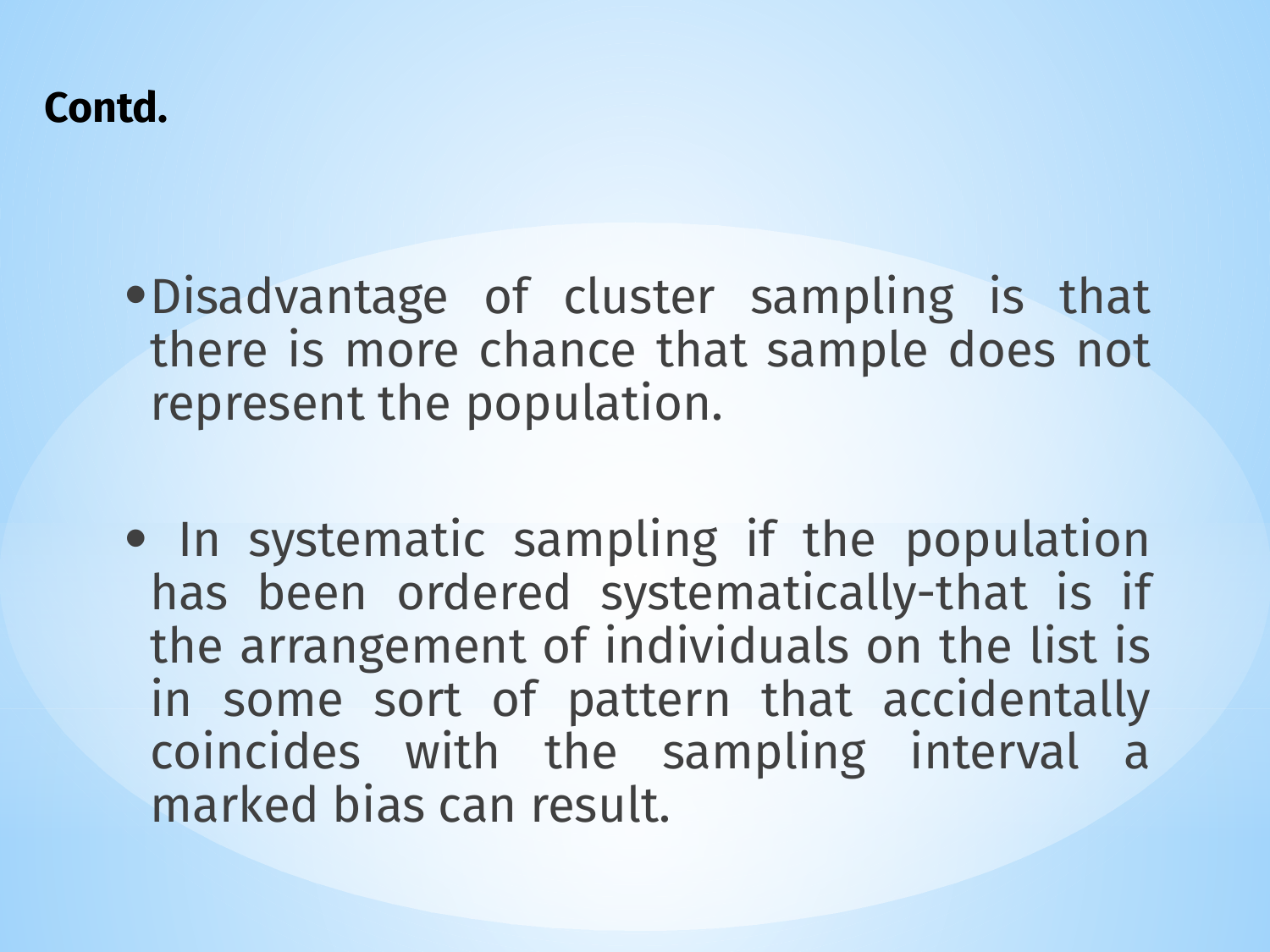

# Contd.
Disadvantage of cluster sampling is that there is more chance that sample does not represent the population.

 In systematic sampling if the population has been ordered systematically-that is if the arrangement of individuals on the list is in some sort of pattern that accidentally coincides with the sampling interval a marked bias can result.